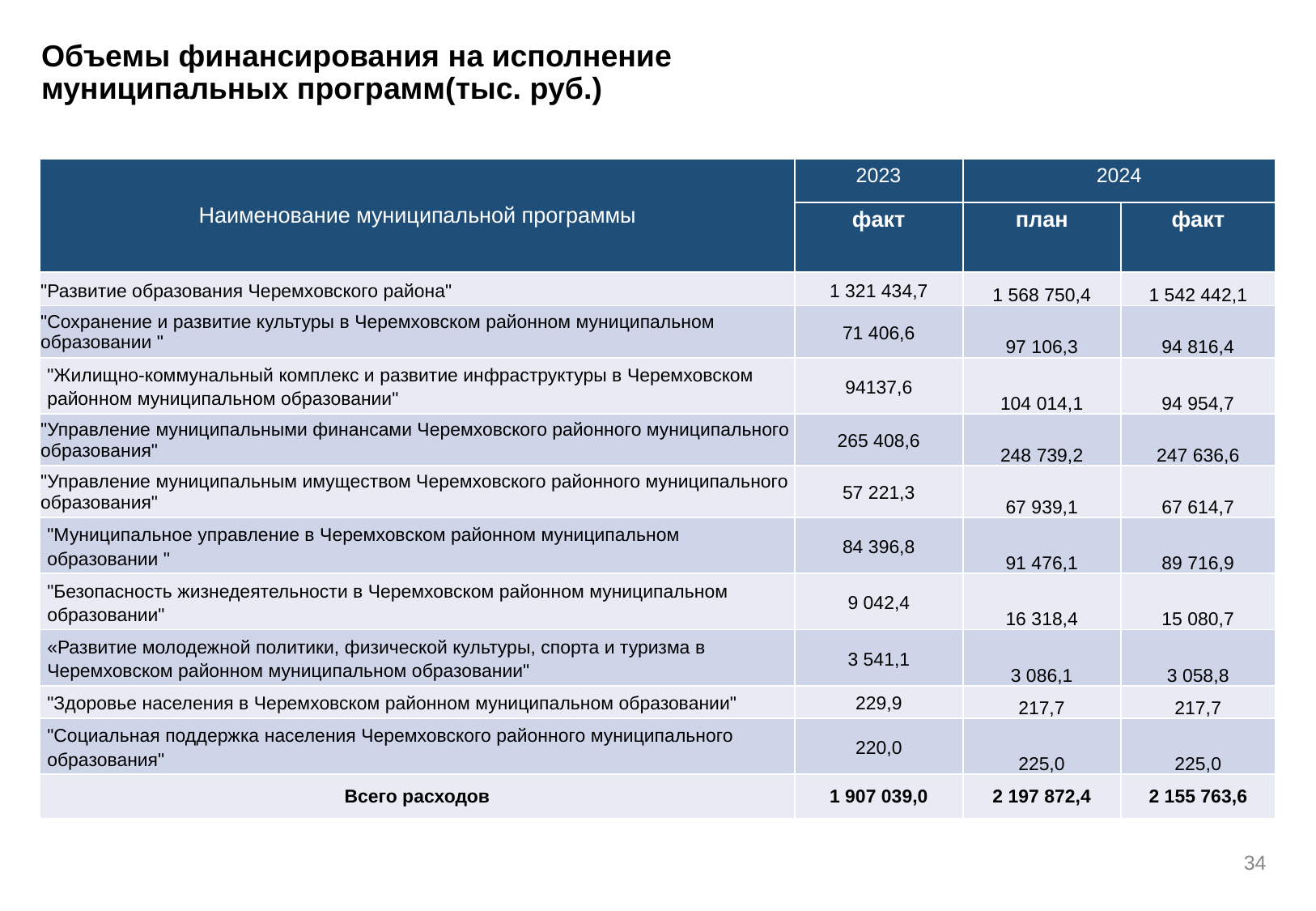

Объемы финансирования на исполнение муниципальных программ(тыс. руб.)
| Наименование муниципальной программы | 2023 | 2024 |  |
| --- | --- | --- | --- |
|  | факт | план | факт |
| "Развитие образования Черемховского района" | 1 321 434,7 | 1 568 750,4 | 1 542 442,1 |
| "Сохранение и развитие культуры в Черемховском районном муниципальном образовании " | 71 406,6 | 97 106,3 | 94 816,4 |
| "Жилищно-коммунальный комплекс и развитие инфраструктуры в Черемховском районном муниципальном образовании" | 94137,6 | 104 014,1 | 94 954,7 |
| "Управление муниципальными финансами Черемховского районного муниципального образования" | 265 408,6 | 248 739,2 | 247 636,6 |
| "Управление муниципальным имуществом Черемховского районного муниципального образования" | 57 221,3 | 67 939,1 | 67 614,7 |
| "Муниципальное управление в Черемховском районном муниципальном образовании " | 84 396,8 | 91 476,1 | 89 716,9 |
| "Безопасность жизнедеятельности в Черемховском районном муниципальном образовании" | 9 042,4 | 16 318,4 | 15 080,7 |
| «Развитие молодежной политики, физической культуры, спорта и туризма в Черемховском районном муниципальном образовании" | 3 541,1 | 3 086,1 | 3 058,8 |
| "Здоровье населения в Черемховском районном муниципальном образовании" | 229,9 | 217,7 | 217,7 |
| "Социальная поддержка населения Черемховского районного муниципального образования" | 220,0 | 225,0 | 225,0 |
| Всего расходов | 1 907 039,0 | 2 197 872,4 | 2 155 763,6 |
34